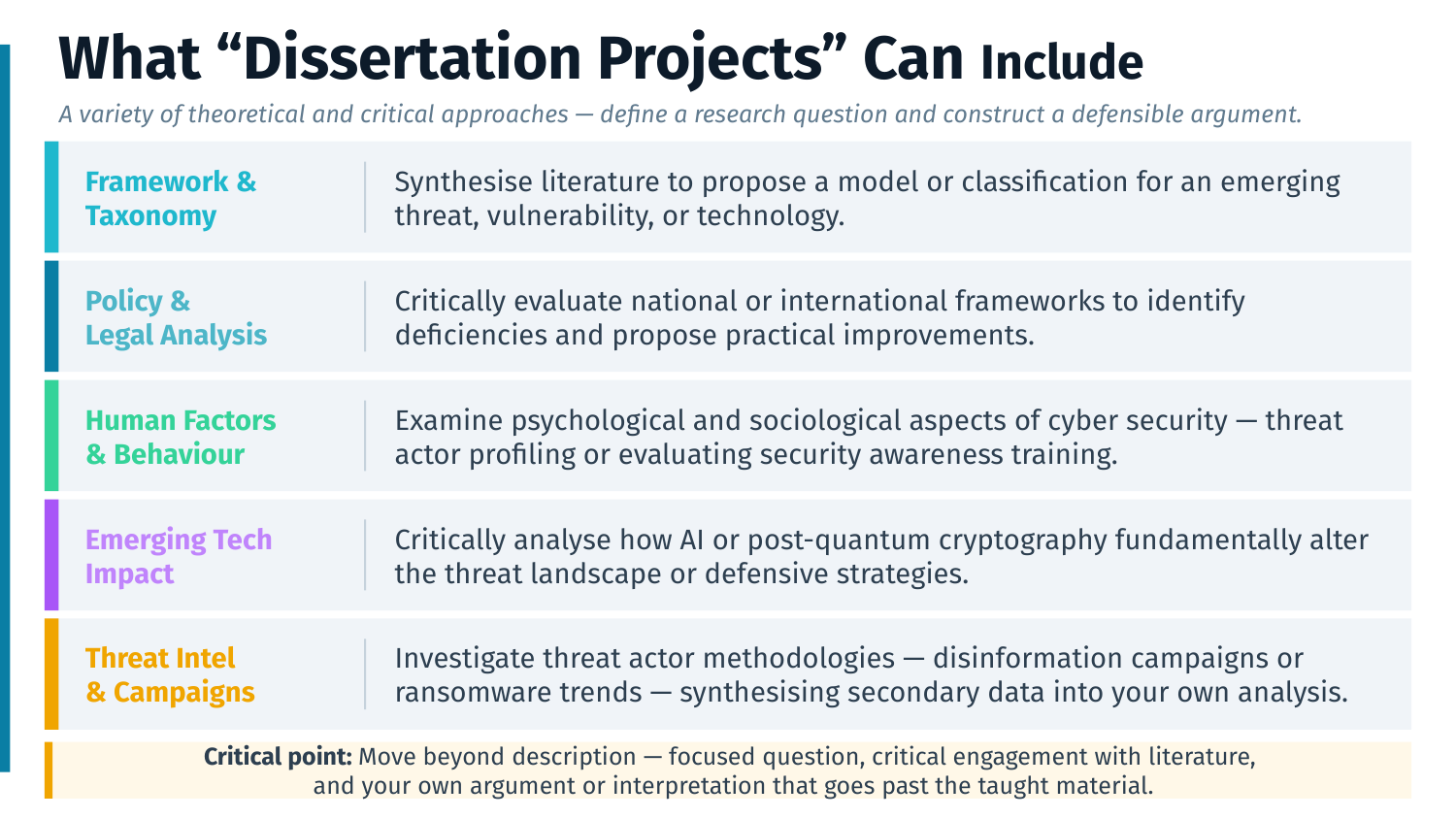

What “Dissertation Projects” Can Include

A variety of theoretical and critical approaches — define a research question and construct a defensible argument.

Framework &
Taxonomy
Synthesise literature to propose a model or classification for an emerging threat, vulnerability, or technology.

Policy &
Legal Analysis
Critically evaluate national or international frameworks to identify deficiencies and propose practical improvements.

Human Factors
& Behaviour
Examine psychological and sociological aspects of cyber security — threat actor profiling or evaluating security awareness training.

Emerging Tech
Impact
Critically analyse how AI or post-quantum cryptography fundamentally alter the threat landscape or defensive strategies.

Threat Intel
& Campaigns
Investigate threat actor methodologies — disinformation campaigns or ransomware trends — synthesising secondary data into your own analysis.

Critical point: Move beyond description — focused question, critical engagement with literature,
and your own argument or interpretation that goes past the taught material.